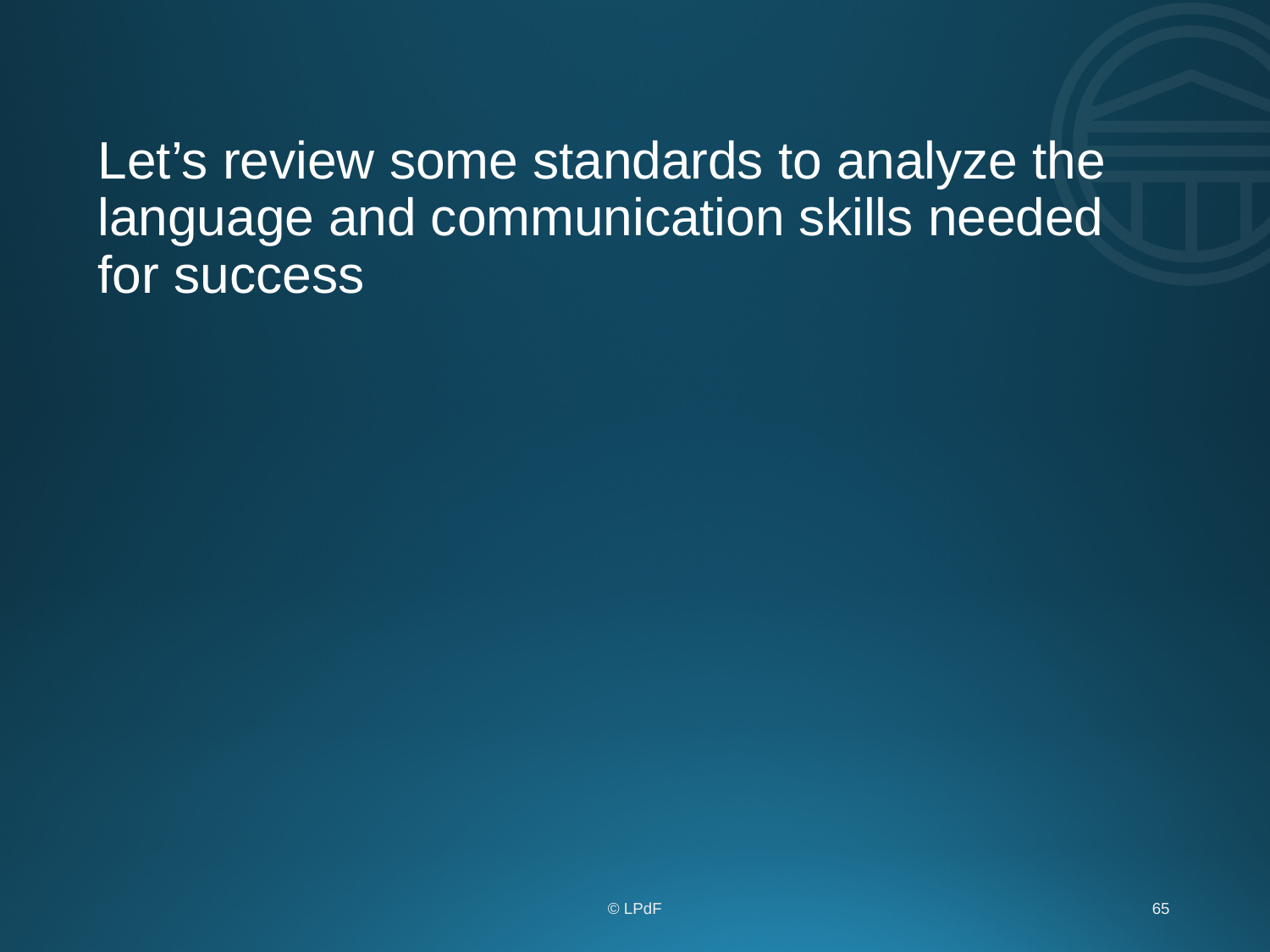

# Let’s review some standards to analyze the language and communication skills needed for success

© LPdF
65